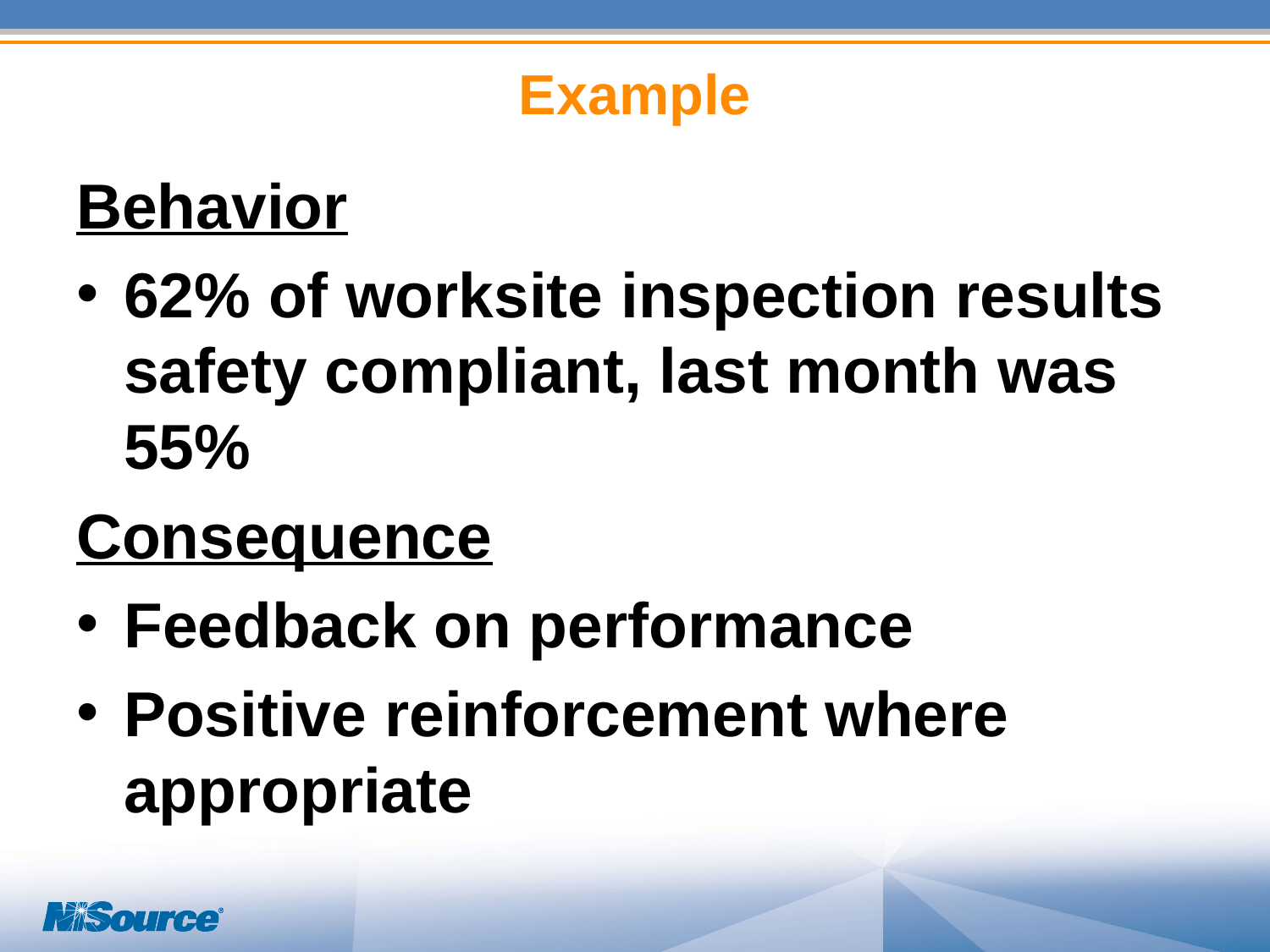

# Example
Behavior
62% of worksite inspection results safety compliant, last month was 55%
Consequence
Feedback on performance
Positive reinforcement where appropriate